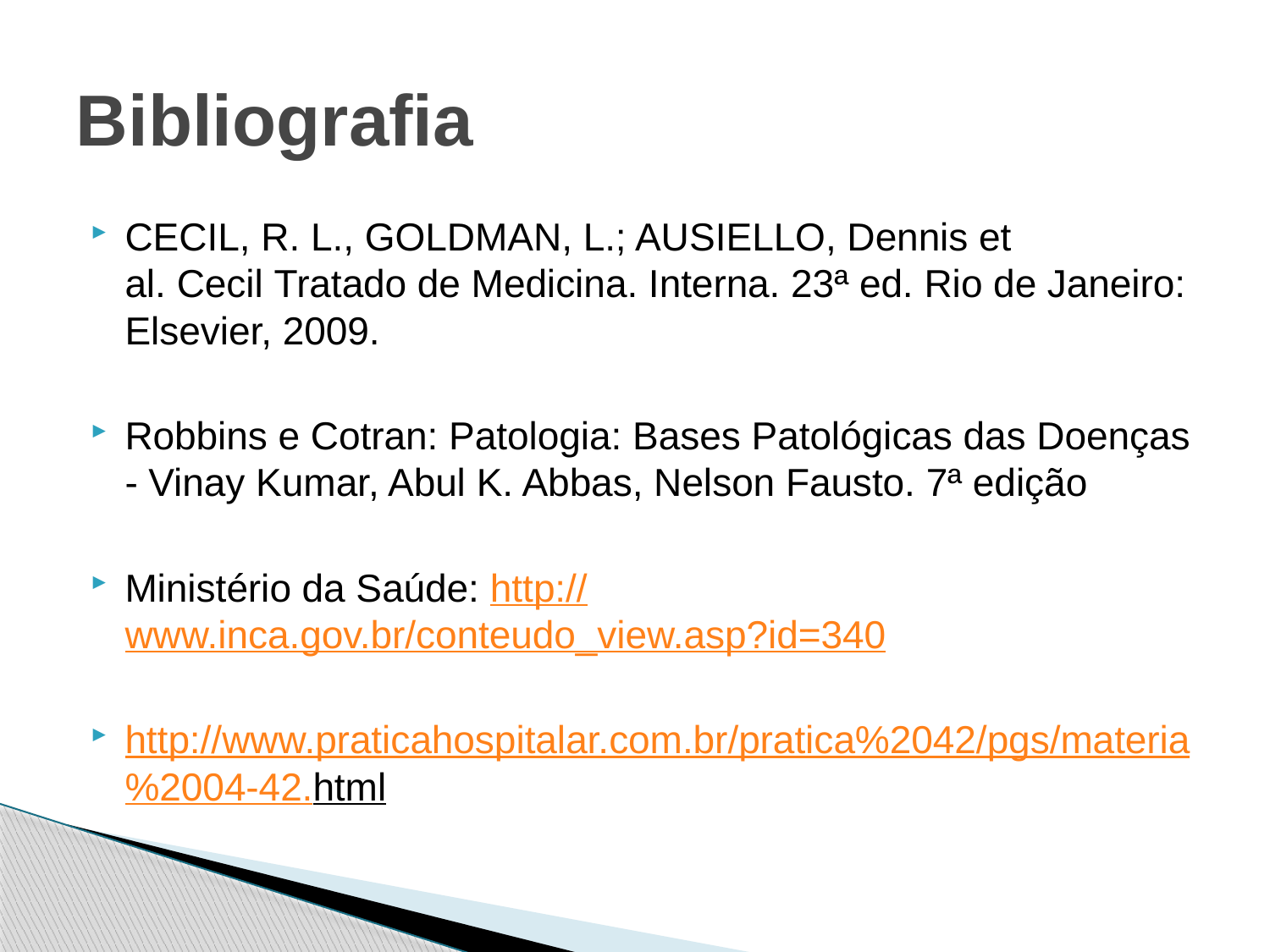

# Bibliografia
CECIL, R. L., GOLDMAN, L.; AUSIELLO, Dennis et al. Cecil Tratado de Medicina. Interna. 23ª ed. Rio de Janeiro: Elsevier, 2009.

Robbins e Cotran: Patologia: Bases Patológicas das Doenças - Vinay Kumar, Abul K. Abbas, Nelson Fausto. 7ª edição

Ministério da Saúde: http://www.inca.gov.br/conteudo_view.asp?id=340

http://www.praticahospitalar.com.br/pratica%2042/pgs/materia%2004-42.html